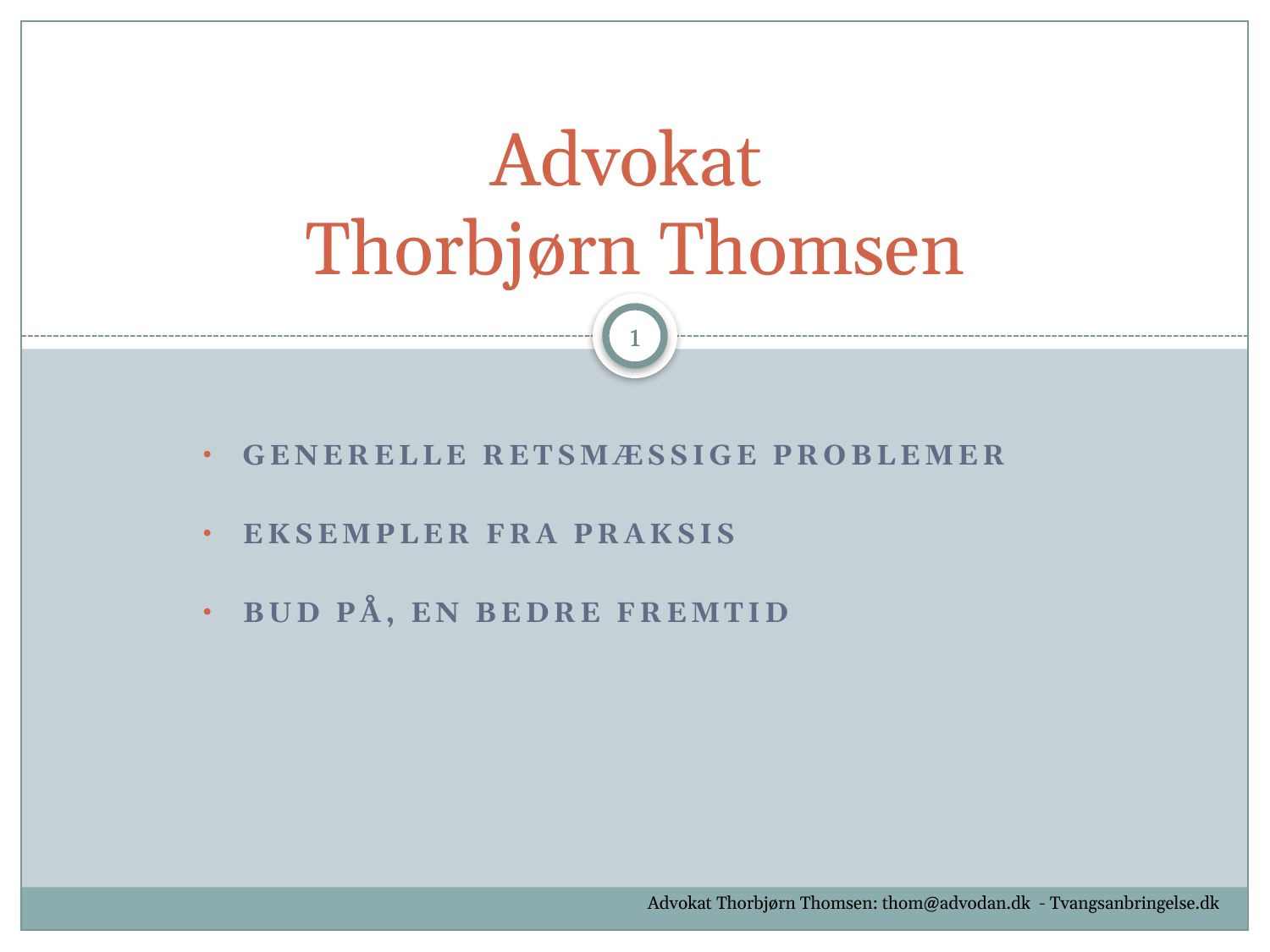

# Advokat Thorbjørn Thomsen
1

Generelle retsmæssige problemer

Eksempler fra praksis

Bud på, en bedre fremtid
Advokat Thorbjørn Thomsen: thom@advodan.dk  - Tvangsanbringelse.dk